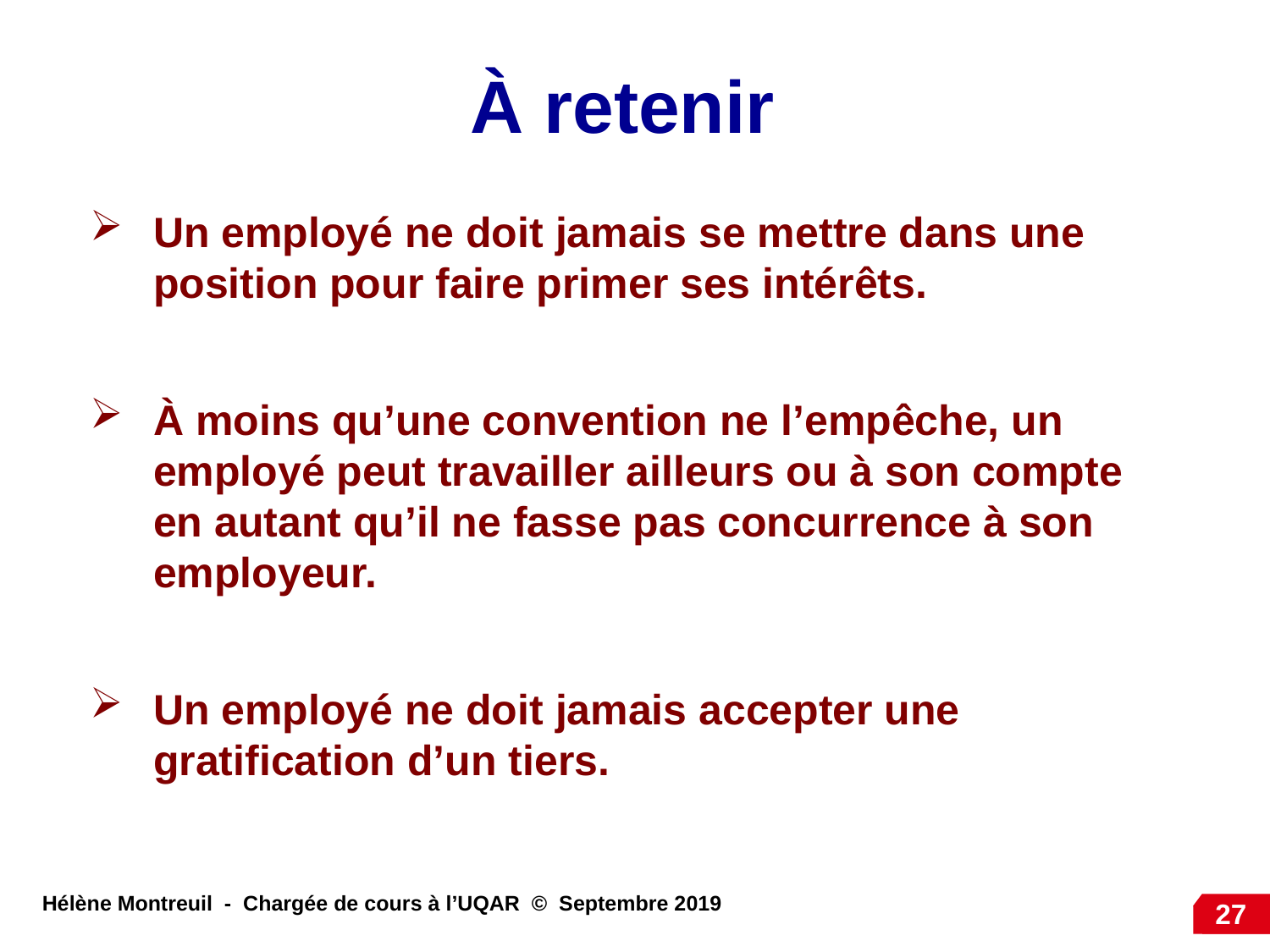

À retenir
Un employé ne doit jamais se mettre dans une position pour faire primer ses intérêts.

À moins qu’une convention ne l’empêche, un employé peut travailler ailleurs ou à son compte en autant qu’il ne fasse pas concurrence à son employeur.

Un employé ne doit jamais accepter une gratification d’un tiers.
27